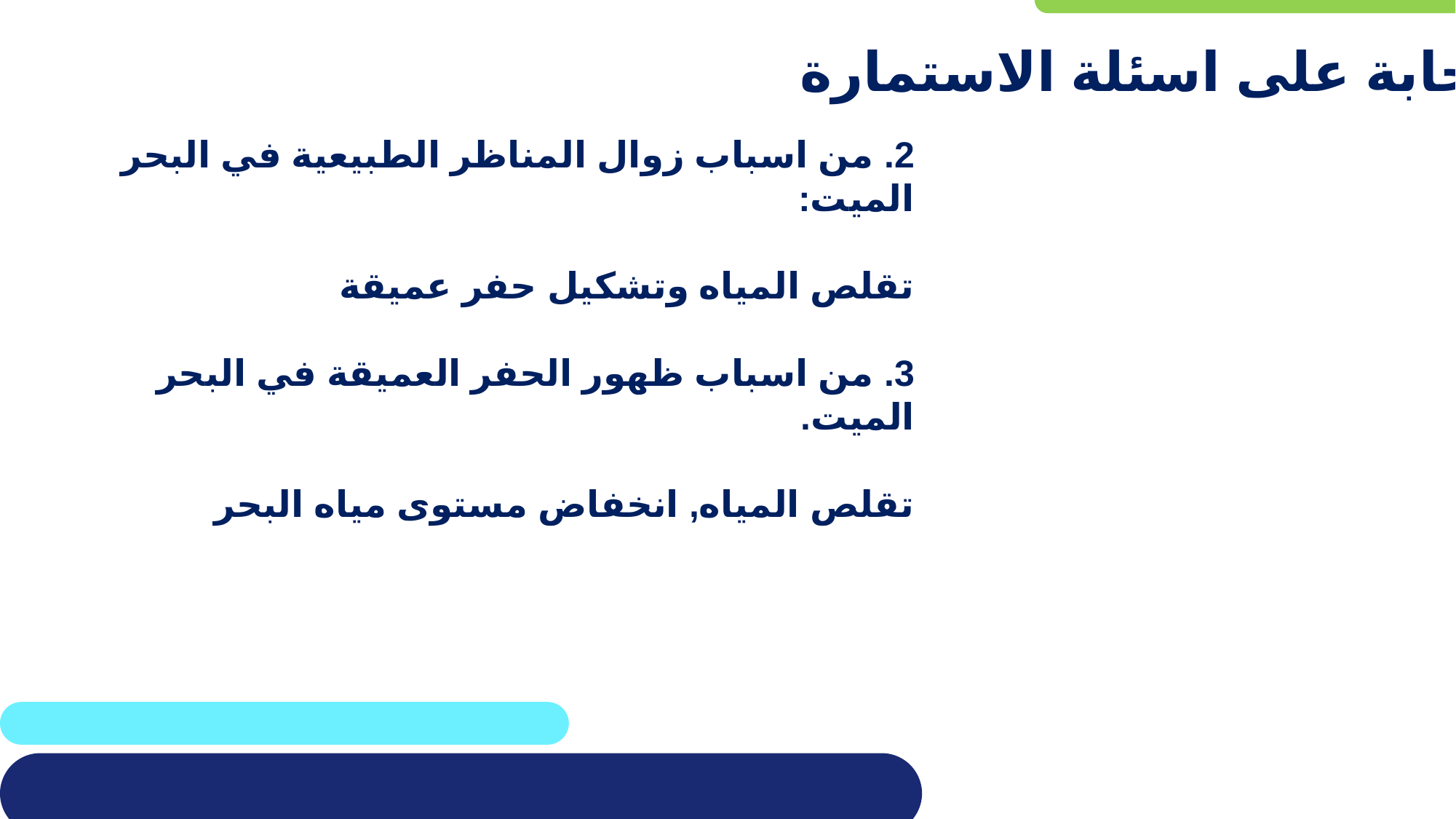

الاجابة على اسئلة الاستمارة
2. من اسباب زوال المناظر الطبيعية في البحر الميت:

تقلص المياه وتشكيل حفر عميقة

3. من اسباب ظهور الحفر العميقة في البحر الميت.

تقلص المياه, انخفاض مستوى مياه البحر